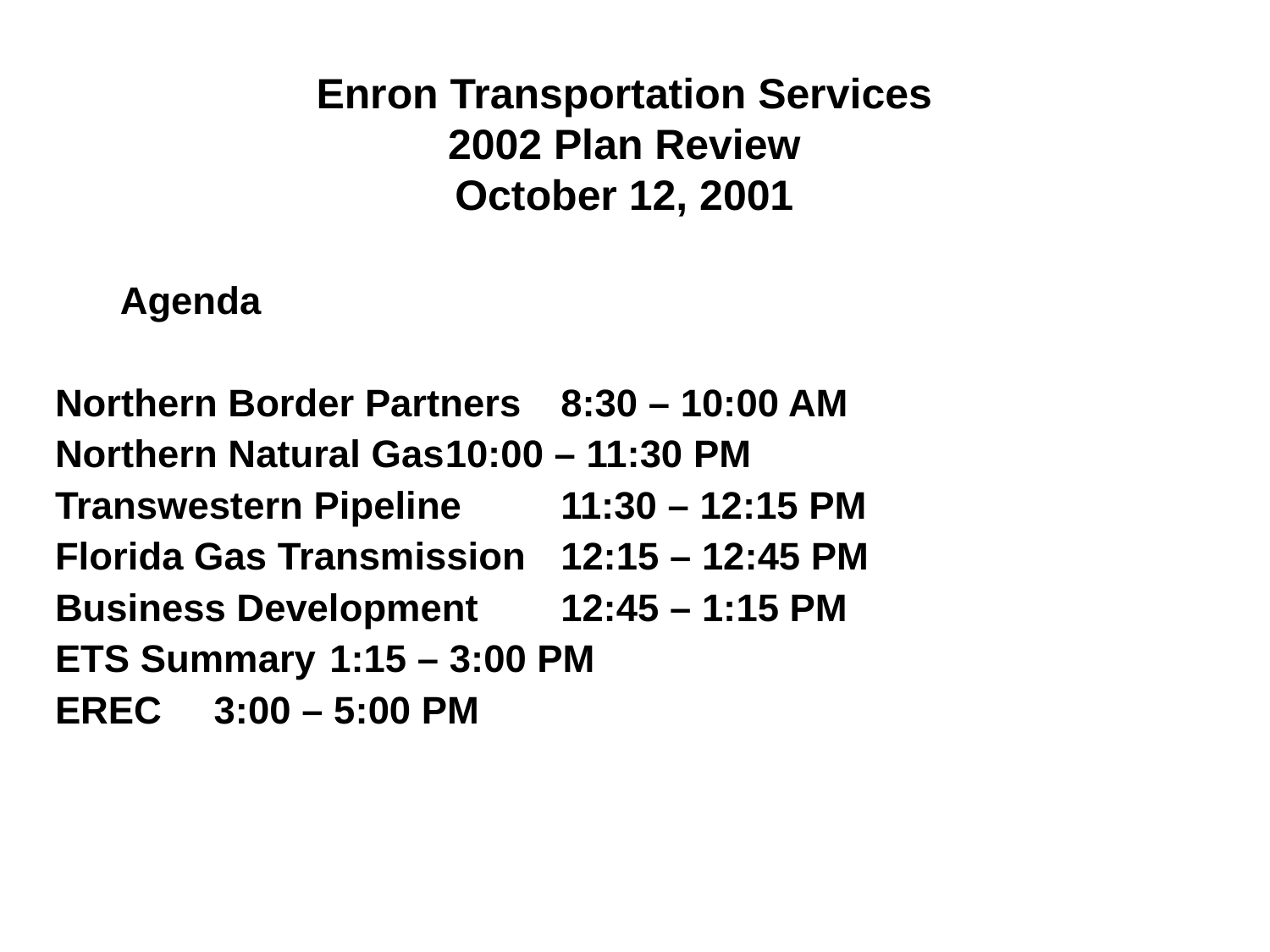

# Enron Transportation Services 2002 Plan Review October 12, 2001
				  Agenda

Northern Border Partners	8:30 – 10:00 AM
Northern Natural Gas		10:00 – 11:30 PM
Transwestern Pipeline		11:30 – 12:15 PM
Florida Gas Transmission  	12:15 – 12:45 PM
Business Development		12:45 – 1:15 PM
ETS Summary			1:15 – 3:00 PM
EREC					3:00 – 5:00 PM